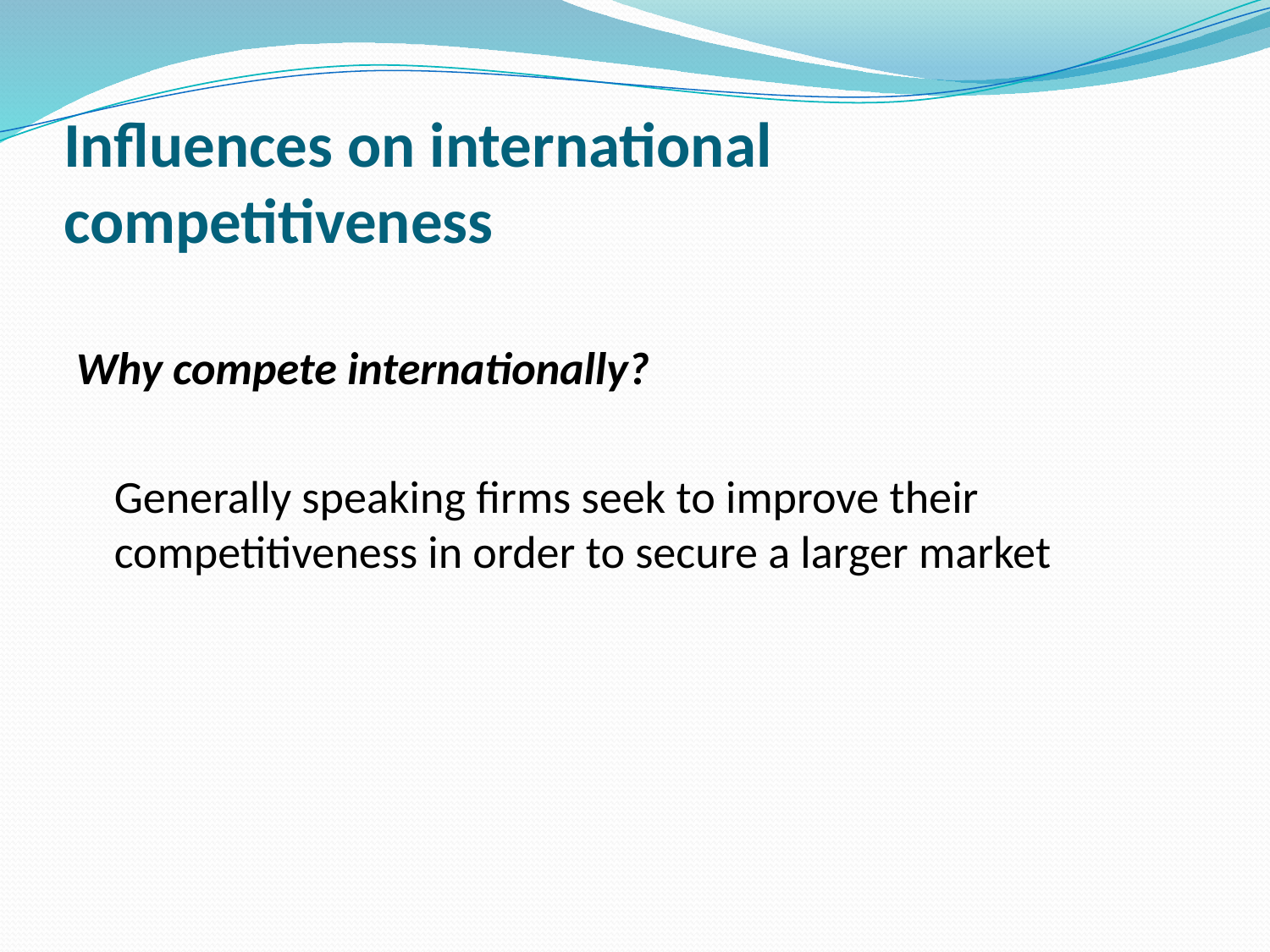

# Influences on international competitiveness

Why compete internationally?

	Generally speaking firms seek to improve their competitiveness in order to secure a larger market